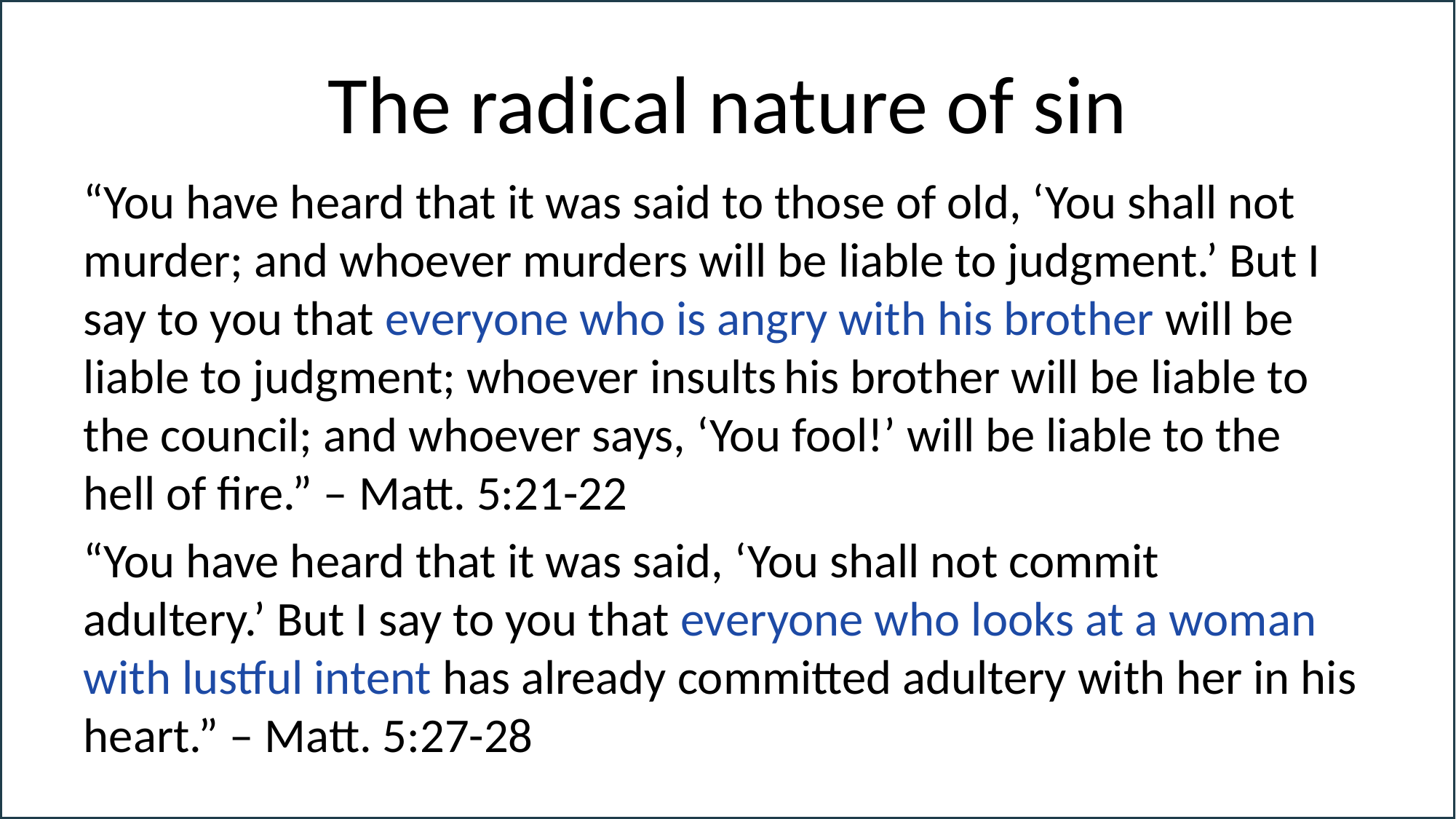

# The radical nature of sin
“You have heard that it was said to those of old, ‘You shall not murder; and whoever murders will be liable to judgment.’ But I say to you that everyone who is angry with his brother will be liable to judgment; whoever insults his brother will be liable to the council; and whoever says, ‘You fool!’ will be liable to the hell of fire.” – Matt. 5:21-22
“You have heard that it was said, ‘You shall not commit adultery.’ But I say to you that everyone who looks at a woman with lustful intent has already committed adultery with her in his heart.” – Matt. 5:27-28